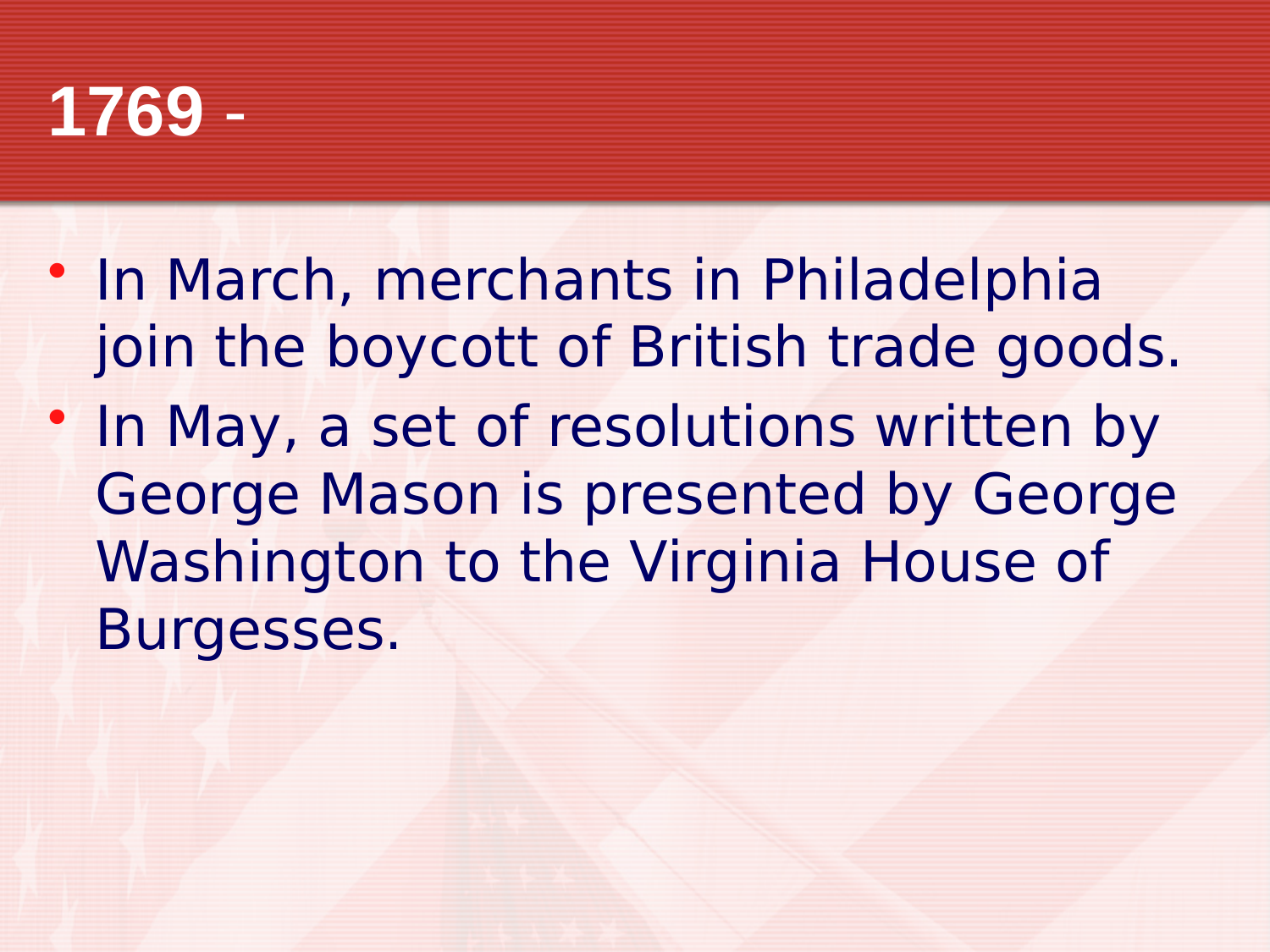

# 1769 -
In March, merchants in Philadelphia join the boycott of British trade goods.
In May, a set of resolutions written by George Mason is presented by George Washington to the Virginia House of Burgesses.